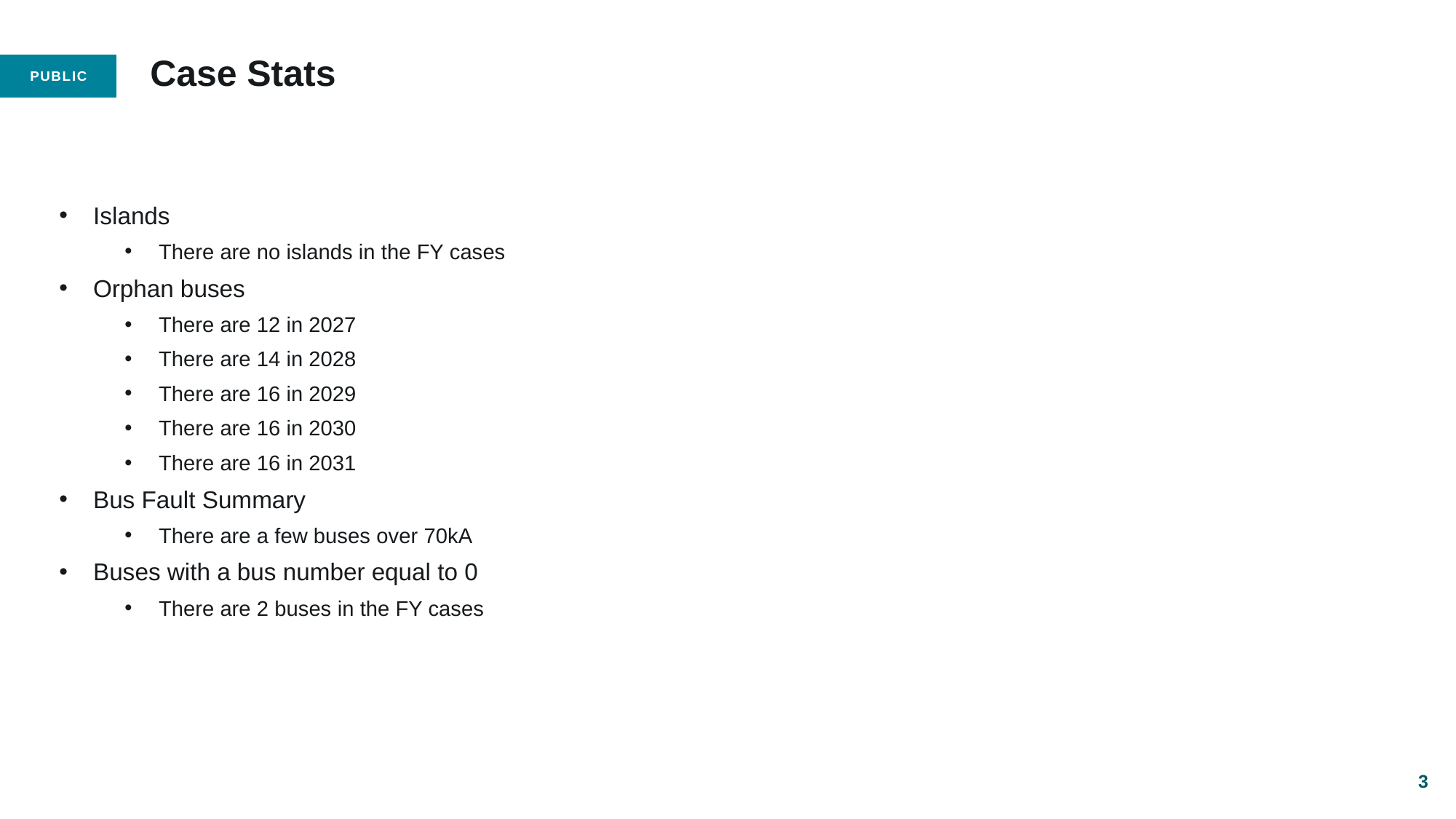

# Case Stats
Islands
There are no islands in the FY cases
Orphan buses
There are 12 in 2027
There are 14 in 2028
There are 16 in 2029
There are 16 in 2030
There are 16 in 2031
Bus Fault Summary
There are a few buses over 70kA
Buses with a bus number equal to 0
There are 2 buses in the FY cases

3